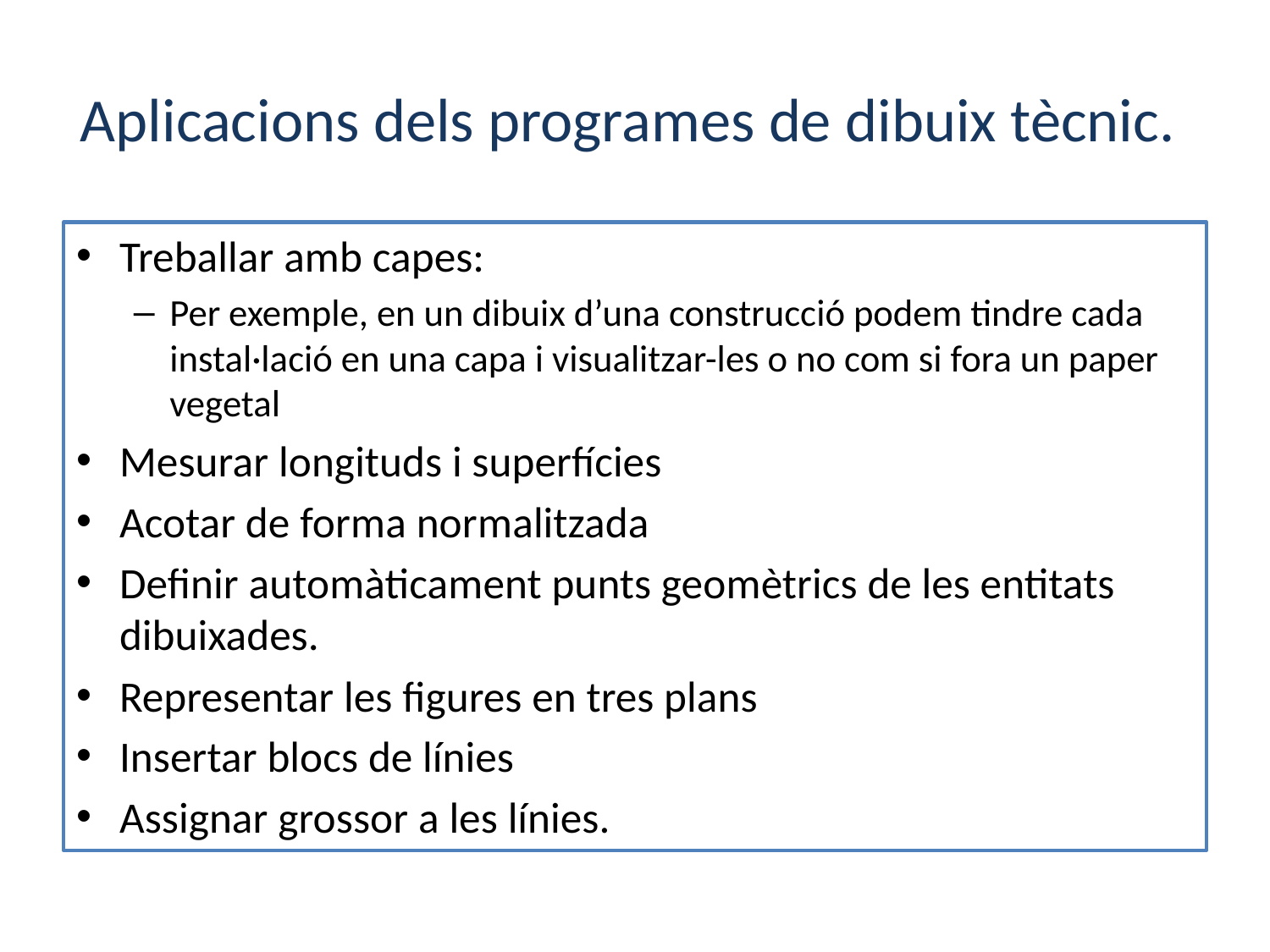

# Aplicacions dels programes de dibuix tècnic.
Treballar amb capes:
Per exemple, en un dibuix d’una construcció podem tindre cada instal·lació en una capa i visualitzar-les o no com si fora un paper vegetal
Mesurar longituds i superfícies
Acotar de forma normalitzada
Definir automàticament punts geomètrics de les entitats dibuixades.
Representar les figures en tres plans
Insertar blocs de línies
Assignar grossor a les línies.